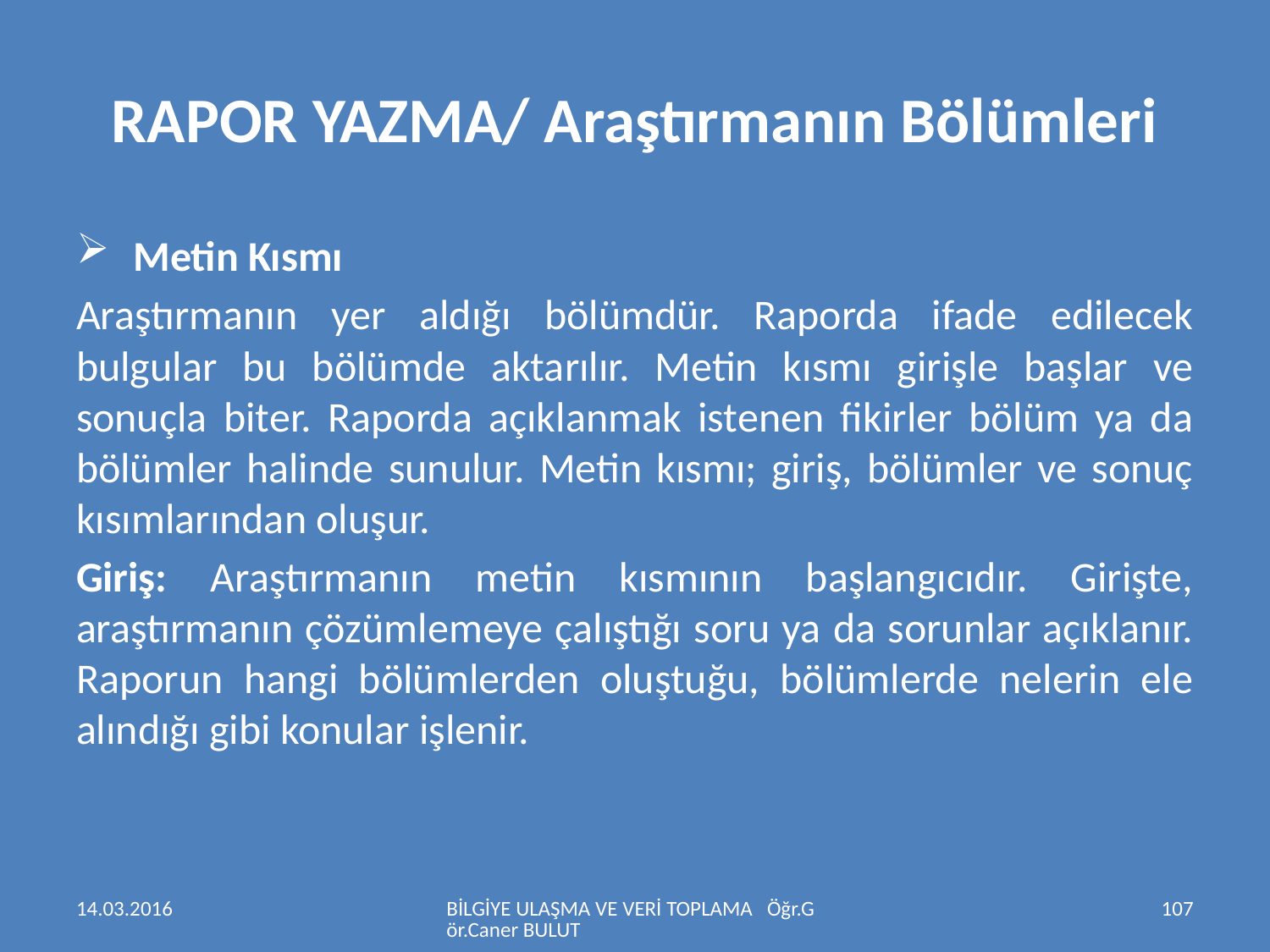

# RAPOR YAZMA/ Araştırmanın Bölümleri
 Metin Kısmı
Araştırmanın yer aldığı bölümdür. Raporda ifade edilecek bulgular bu bölümde aktarılır. Metin kısmı girişle başlar ve sonuçla biter. Raporda açıklanmak istenen fikirler bölüm ya da bölümler halinde sunulur. Metin kısmı; giriş, bölümler ve sonuç kısımlarından oluşur.
Giriş: Araştırmanın metin kısmının başlangıcıdır. Girişte, araştırmanın çözümlemeye çalıştığı soru ya da sorunlar açıklanır. Raporun hangi bölümlerden oluştuğu, bölümlerde nelerin ele alındığı gibi konular işlenir.

14.03.2016
BİLGİYE ULAŞMA VE VERİ TOPLAMA   Öğr.Gör.Caner BULUT
107